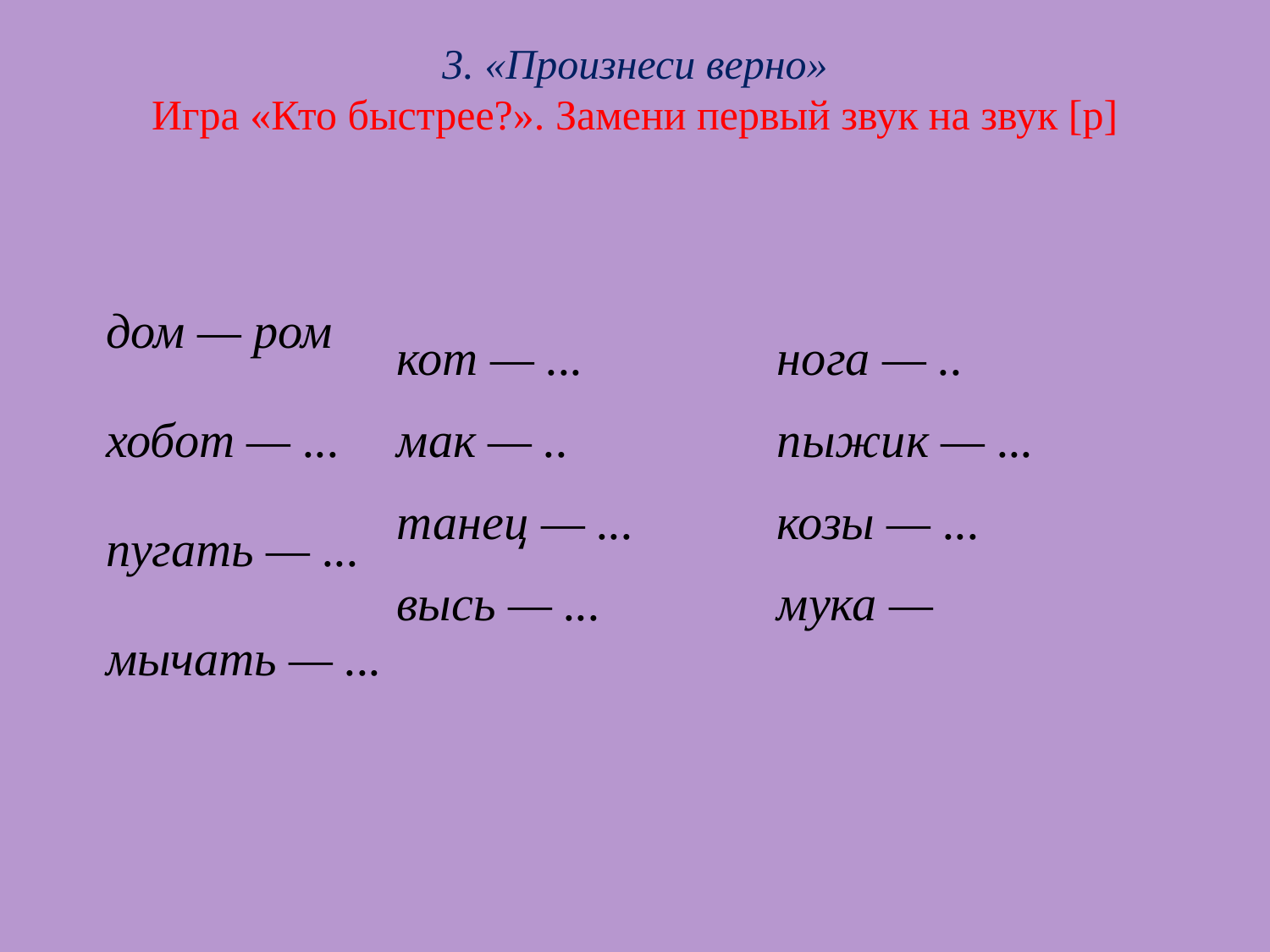

3. «Произнеси верно»
Игра «Кто быстрее?». Замени первый звук на звук [р]

| дом — ром хобот — ... пугать — ... мычать — ... | кот — ... мак — .. танец — ... высь — ... | нога — .. пыжик — ... козы — ... мука — |
| --- | --- | --- |